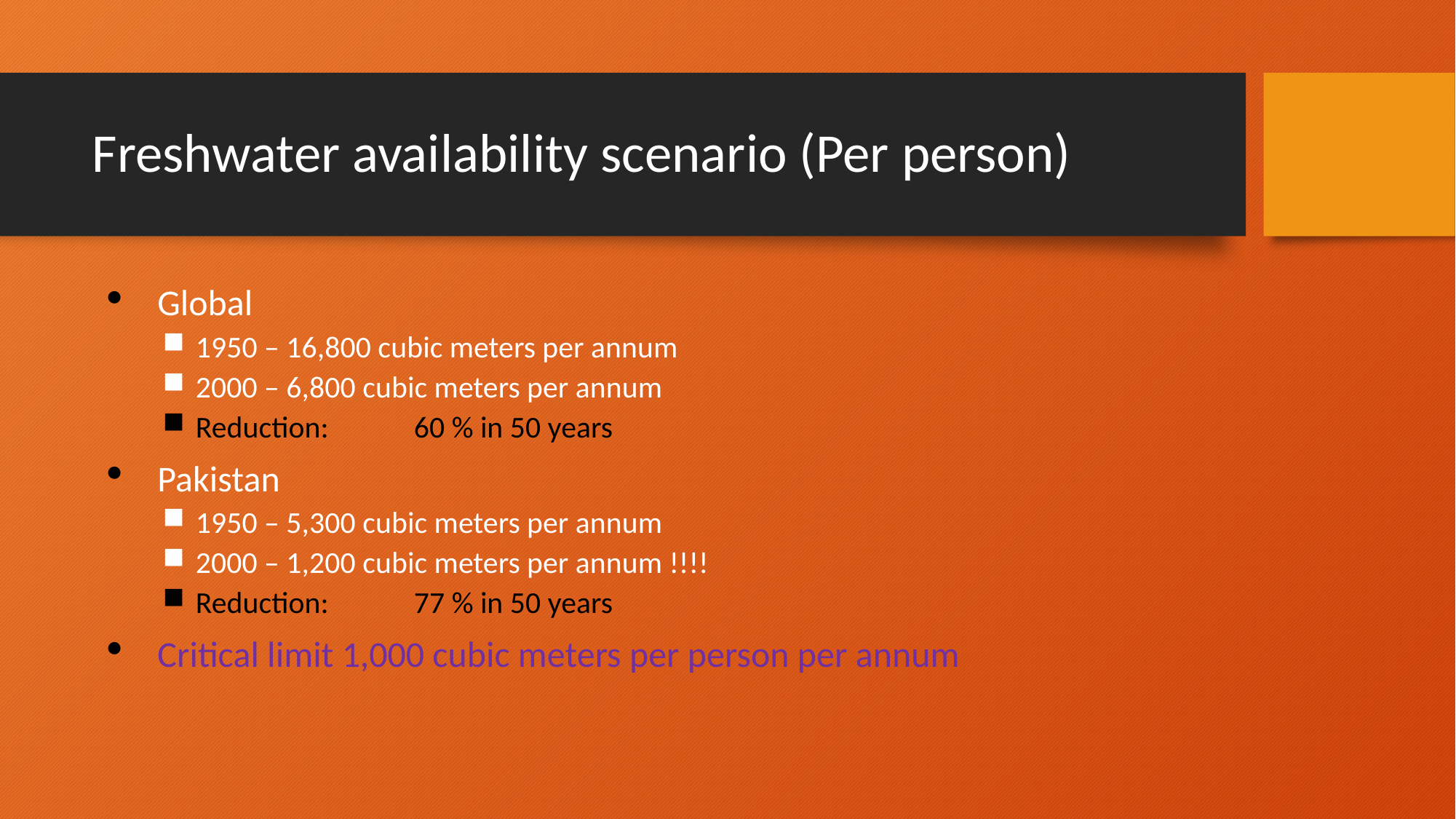

# Freshwater availability scenario (Per person)
Global
1950 – 16,800 cubic meters per annum
2000 – 6,800 cubic meters per annum
Reduction:	60 % in 50 years
Pakistan
1950 – 5,300 cubic meters per annum
2000 – 1,200 cubic meters per annum !!!!
Reduction:	77 % in 50 years
Critical limit 1,000 cubic meters per person per annum